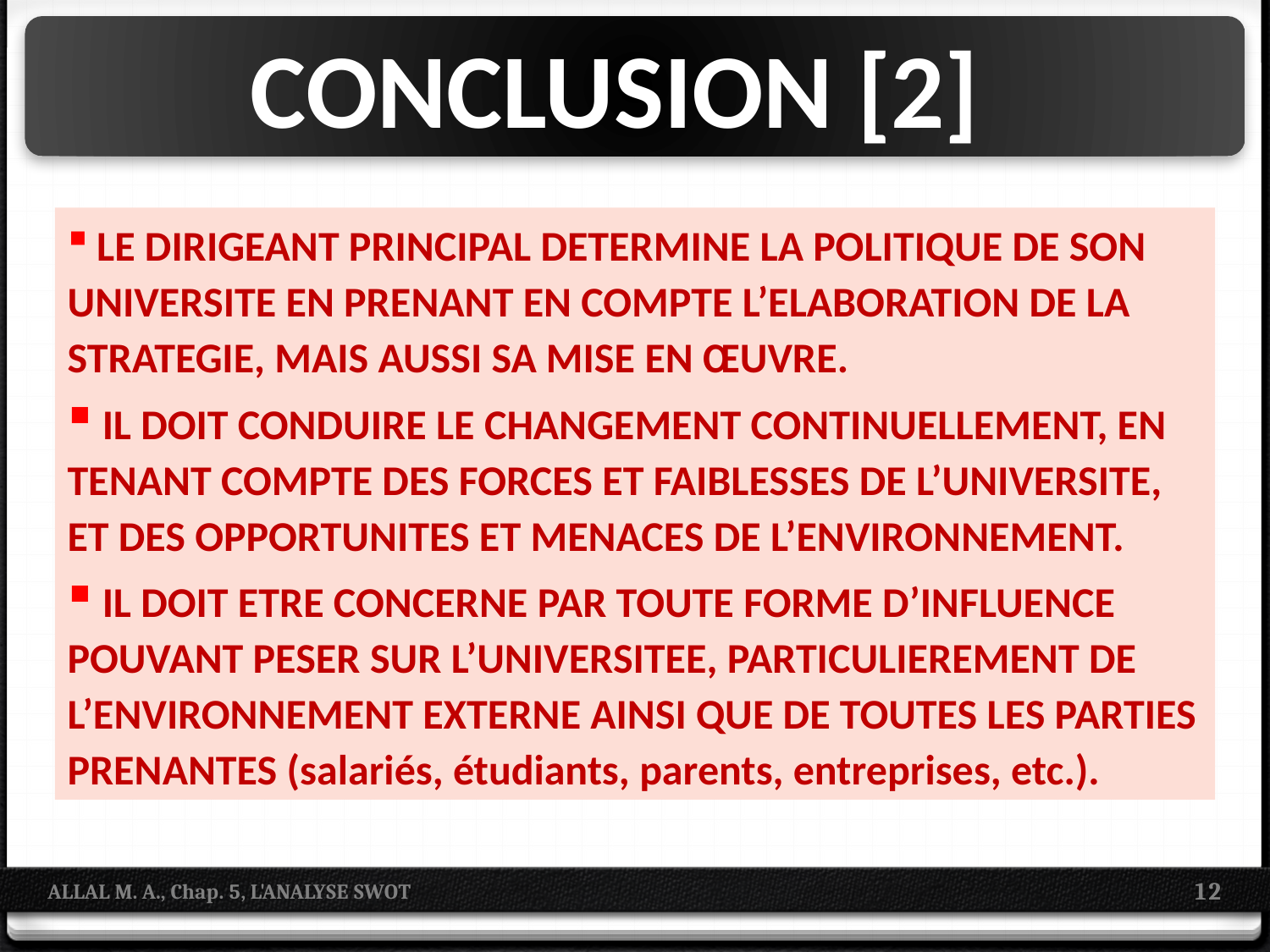

CONCLUSION [2]
 LE DIRIGEANT PRINCIPAL DETERMINE LA POLITIQUE DE SON UNIVERSITE EN PRENANT EN COMPTE L’ELABORATION DE LA STRATEGIE, MAIS AUSSI SA MISE EN ŒUVRE.
 IL DOIT CONDUIRE LE CHANGEMENT CONTINUELLEMENT, EN TENANT COMPTE DES FORCES ET FAIBLESSES DE L’UNIVERSITE, ET DES OPPORTUNITES ET MENACES DE L’ENVIRONNEMENT.
 IL DOIT ETRE CONCERNE PAR TOUTE FORME D’INFLUENCE POUVANT PESER SUR L’UNIVERSITEE, PARTICULIEREMENT DE L’ENVIRONNEMENT EXTERNE AINSI QUE DE TOUTES LES PARTIES PRENANTES (salariés, étudiants, parents, entreprises, etc.).
12
ALLAL M. A., Chap. 5, L'ANALYSE SWOT